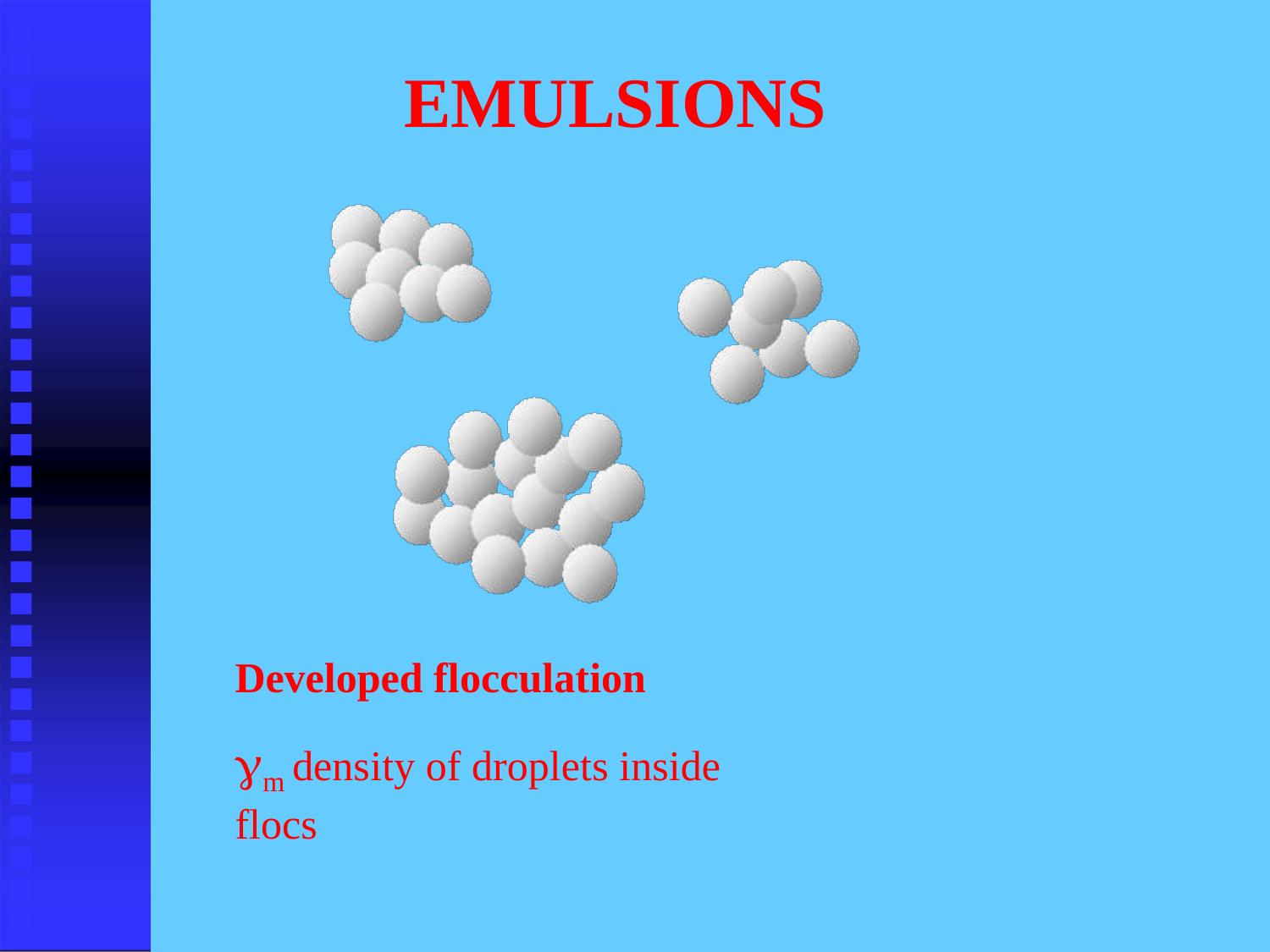

# EMULSIONS

Developed flocculation
γm density of droplets inside flocs